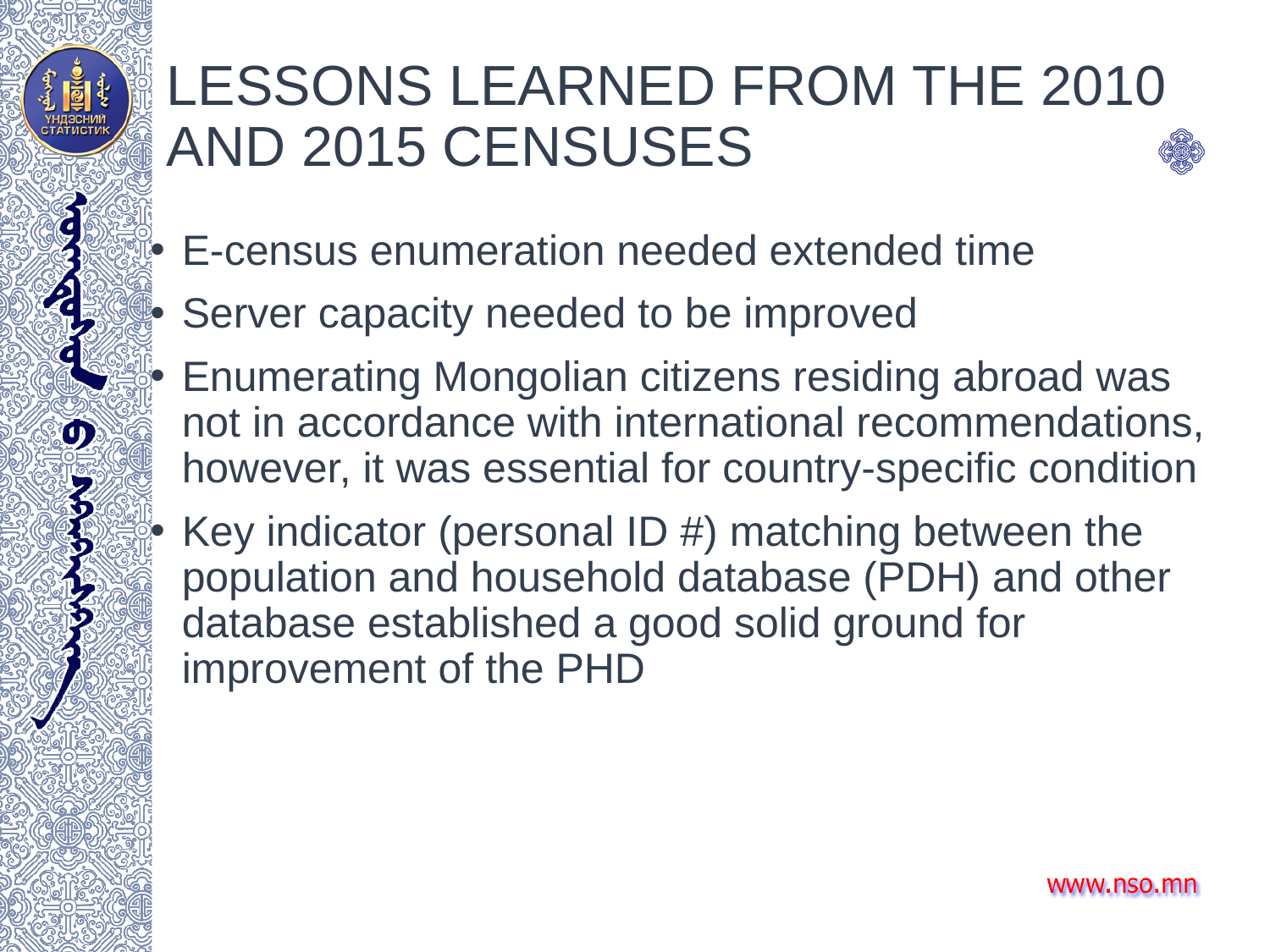

# LESSONS LEARNED FROM THE 2010 AND 2015 CENSUSES
E-census enumeration needed extended time
Server capacity needed to be improved
Enumerating Mongolian citizens residing abroad was not in accordance with international recommendations, however, it was essential for country-specific condition
Key indicator (personal ID #) matching between the population and household database (PDH) and other database established a good solid ground for improvement of the PHD